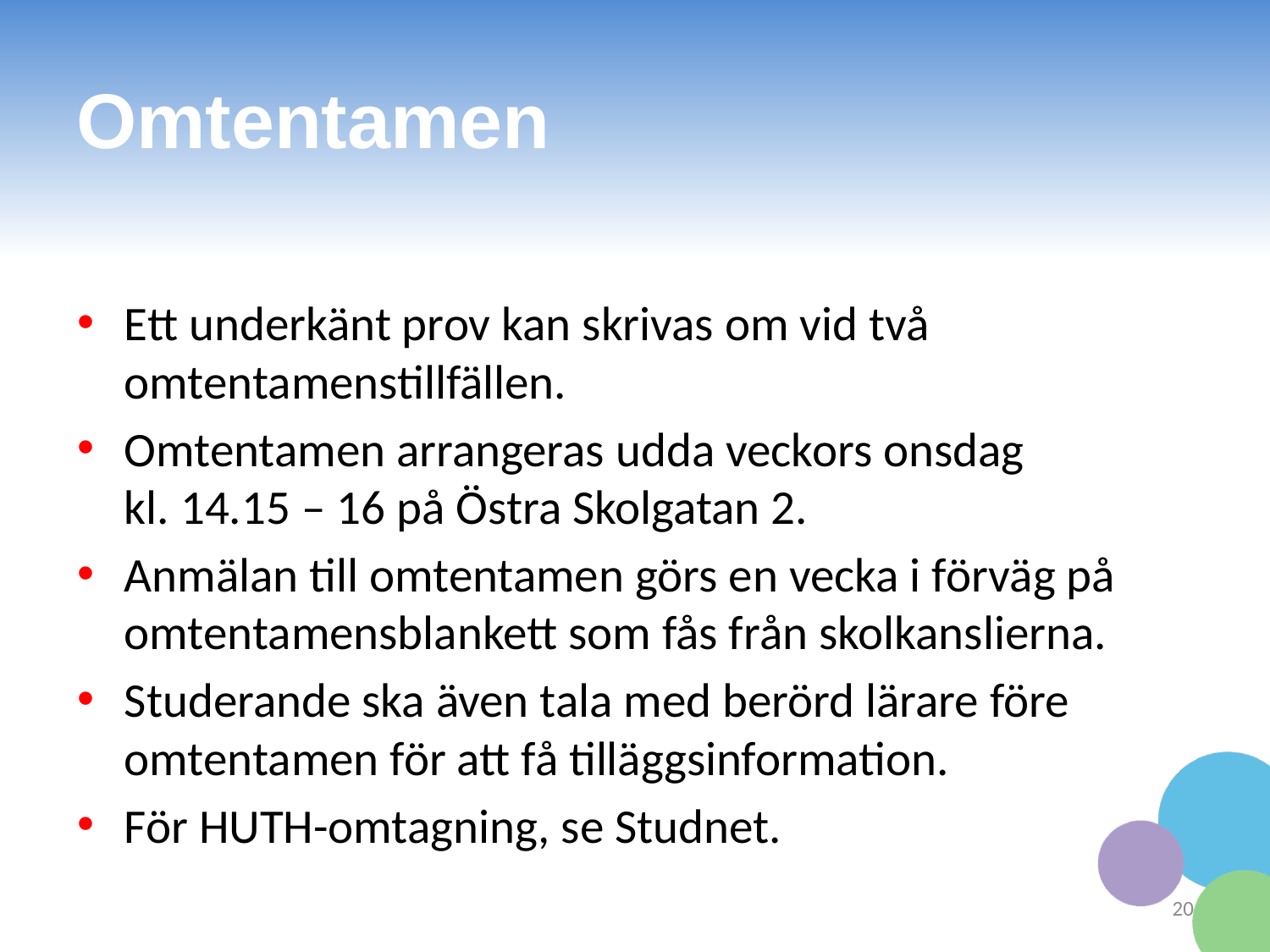

# Omtentamen
Ett underkänt prov kan skrivas om vid två omtentamenstillfällen.
Omtentamen arrangeras udda veckors onsdag
kl. 14.15 – 16 på Östra Skolgatan 2.
Anmälan till omtentamen görs en vecka i förväg på omtentamensblankett som fås från skolkanslierna.
Studerande ska även tala med berörd lärare före omtentamen för att få tilläggsinformation.
För HUTH-omtagning, se Studnet.

20